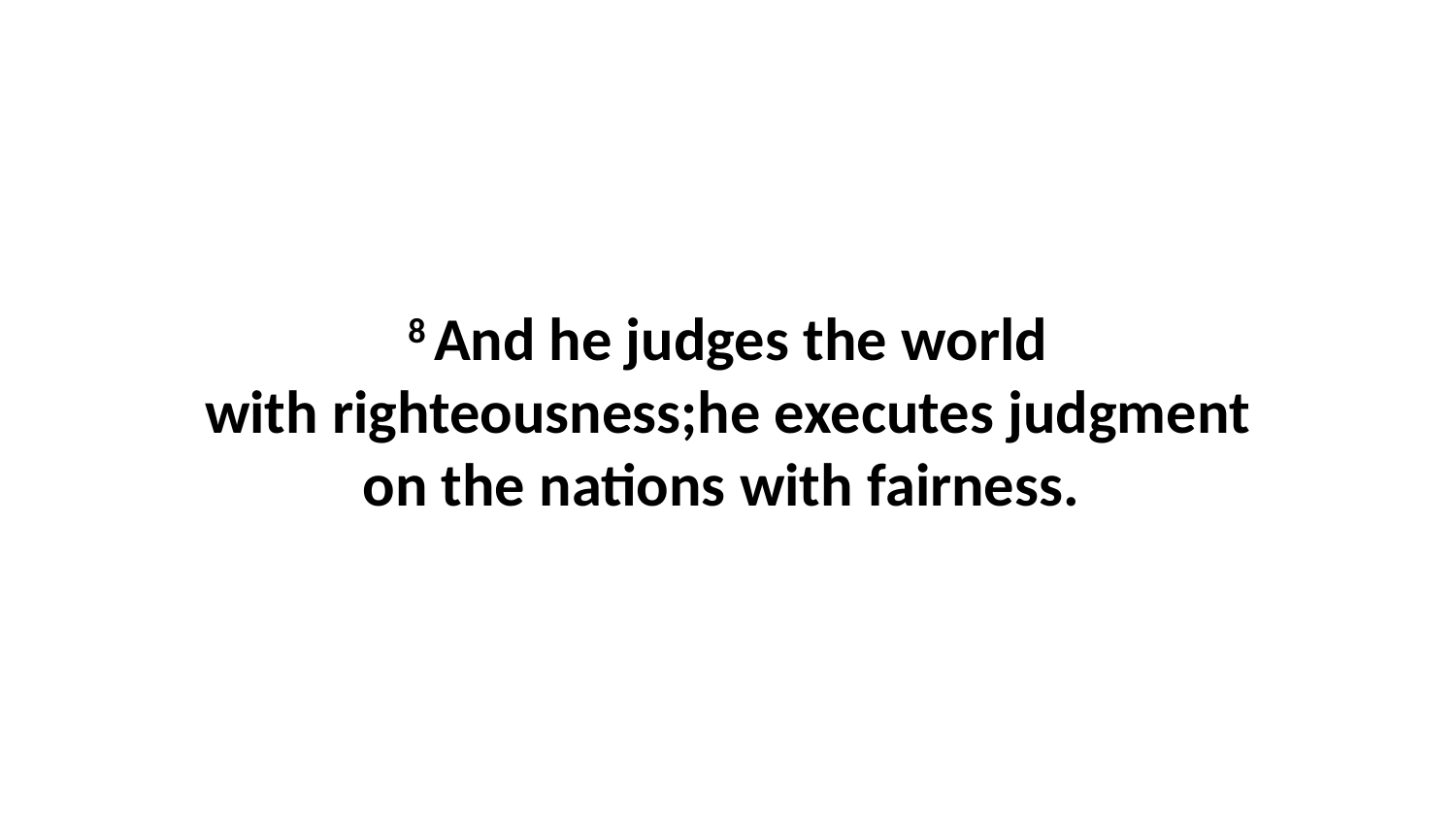

8 And he judges the world with righteousness;he executes judgment on the nations with fairness.